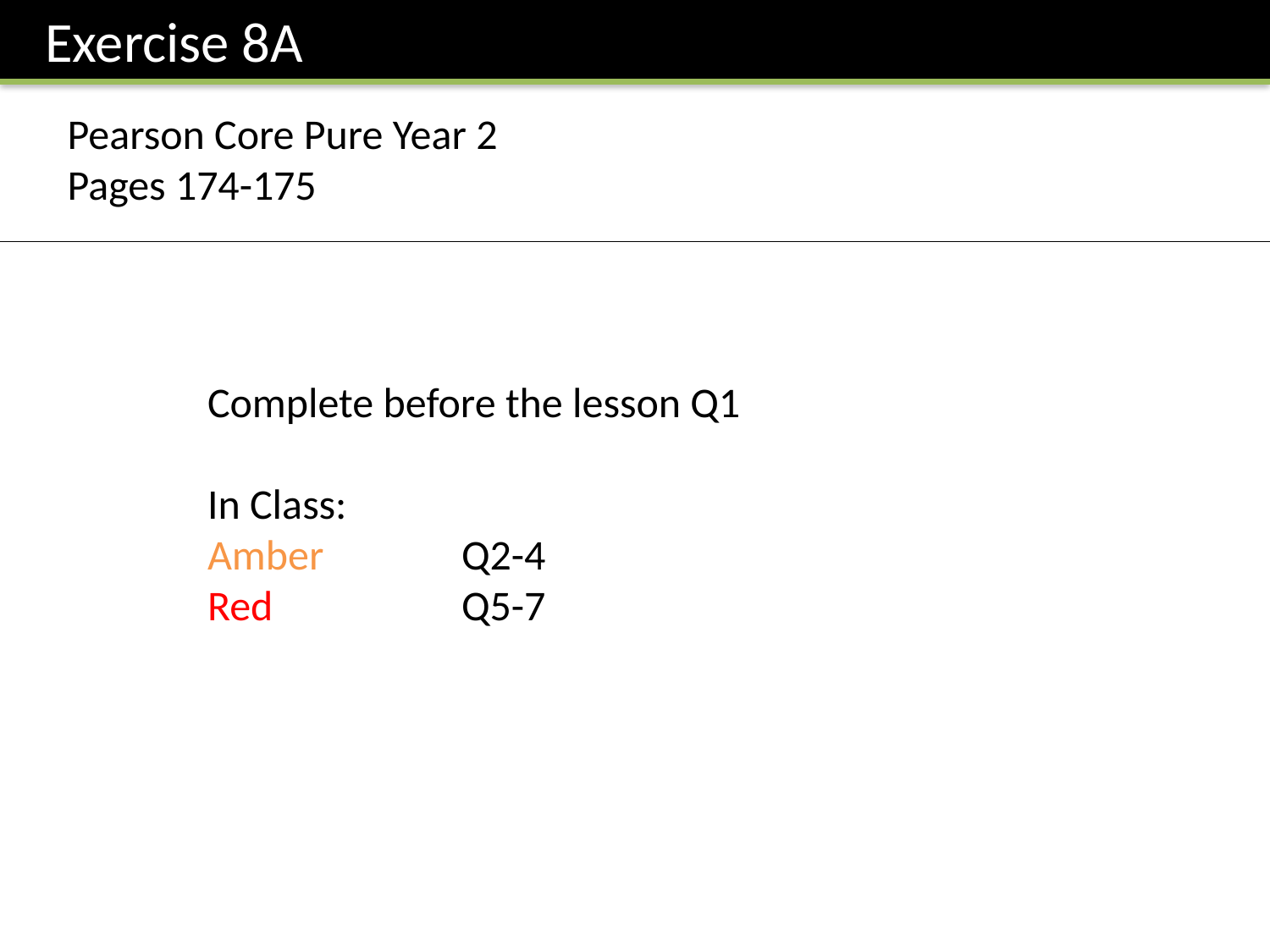

Exercise 8A
Pearson Core Pure Year 2
Pages 174-175
Complete before the lesson Q1

In Class:
Amber 		Q2-4
Red		Q5-7